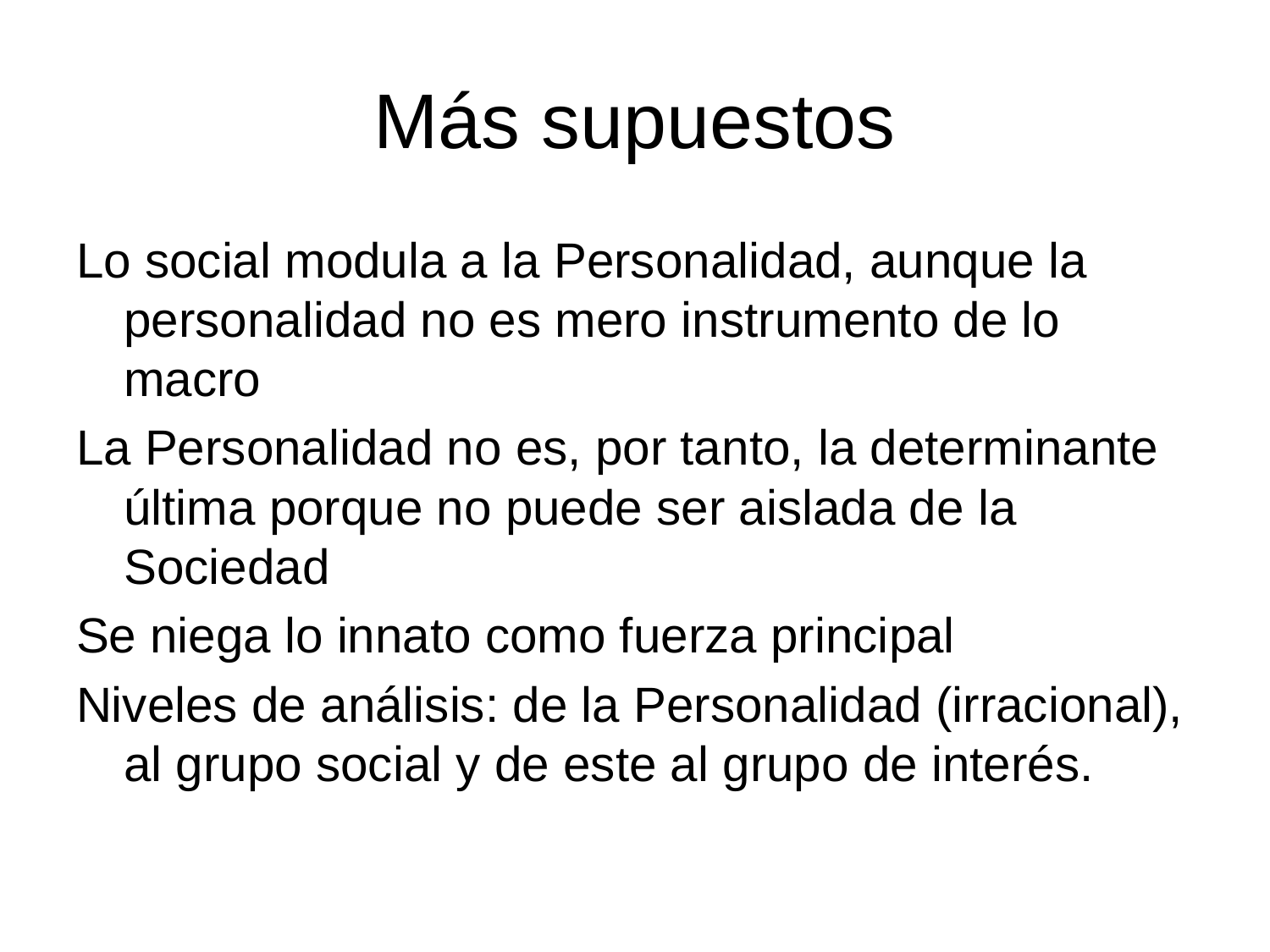

# Más supuestos
Lo social modula a la Personalidad, aunque la personalidad no es mero instrumento de lo macro
La Personalidad no es, por tanto, la determinante última porque no puede ser aislada de la Sociedad
Se niega lo innato como fuerza principal
Niveles de análisis: de la Personalidad (irracional), al grupo social y de este al grupo de interés.